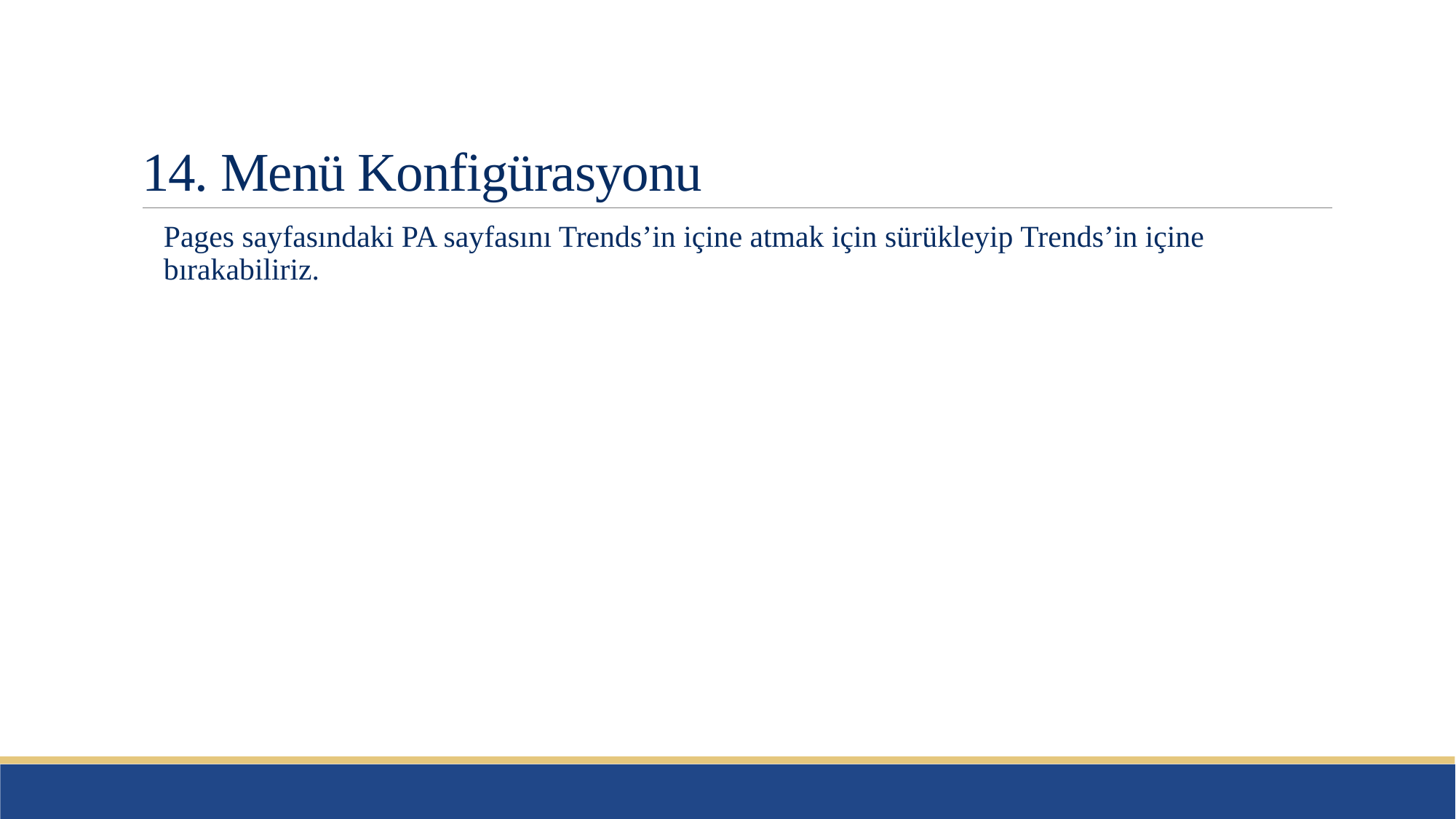

# 14. Menü Konfigürasyonu
Pages sayfasındaki PA sayfasını Trends’in içine atmak için sürükleyip Trends’in içine bırakabiliriz.